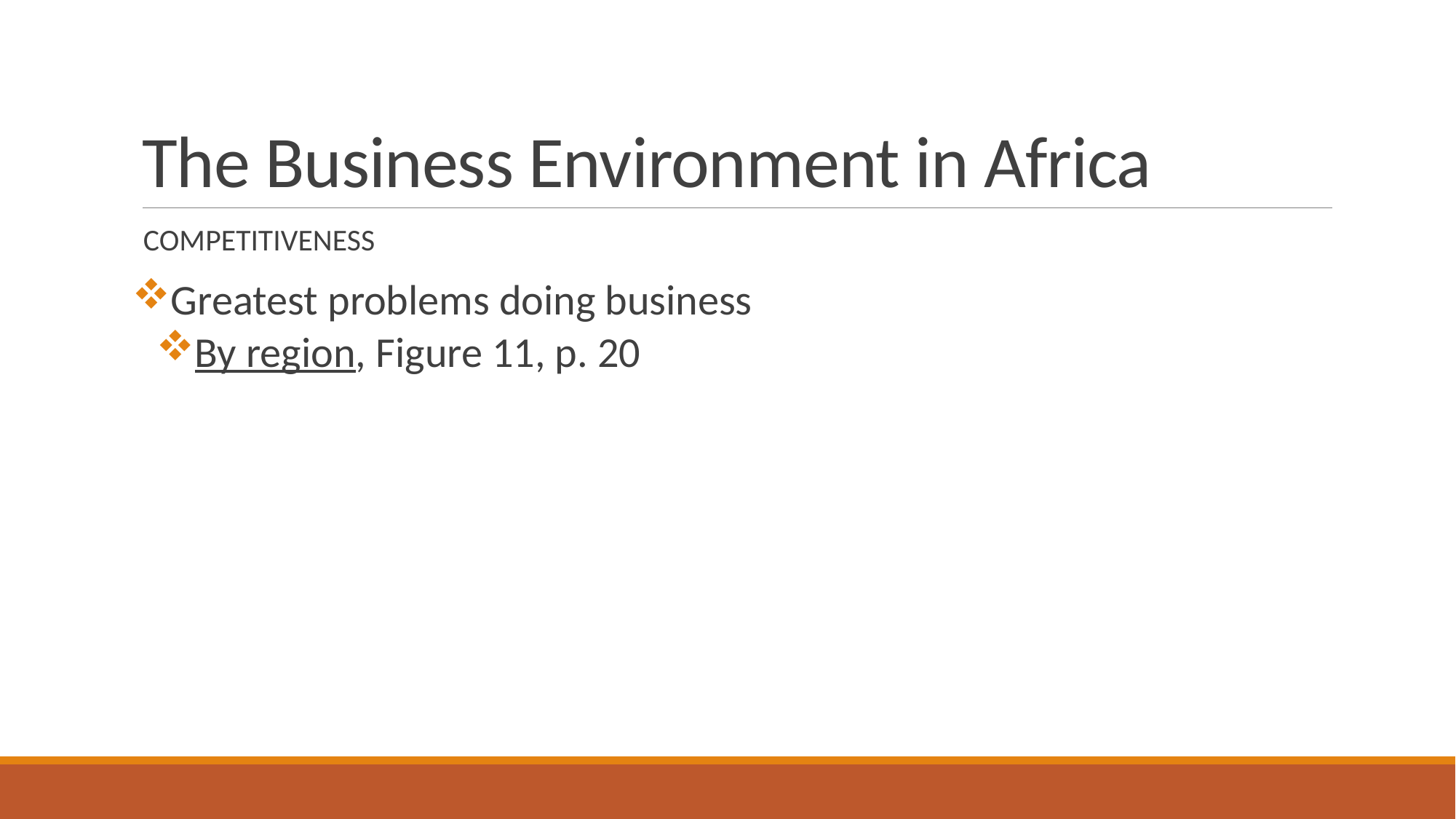

# The Business Environment in Africa
COMPETITIVENESS
Greatest problems doing business
By region, Figure 11, p. 20